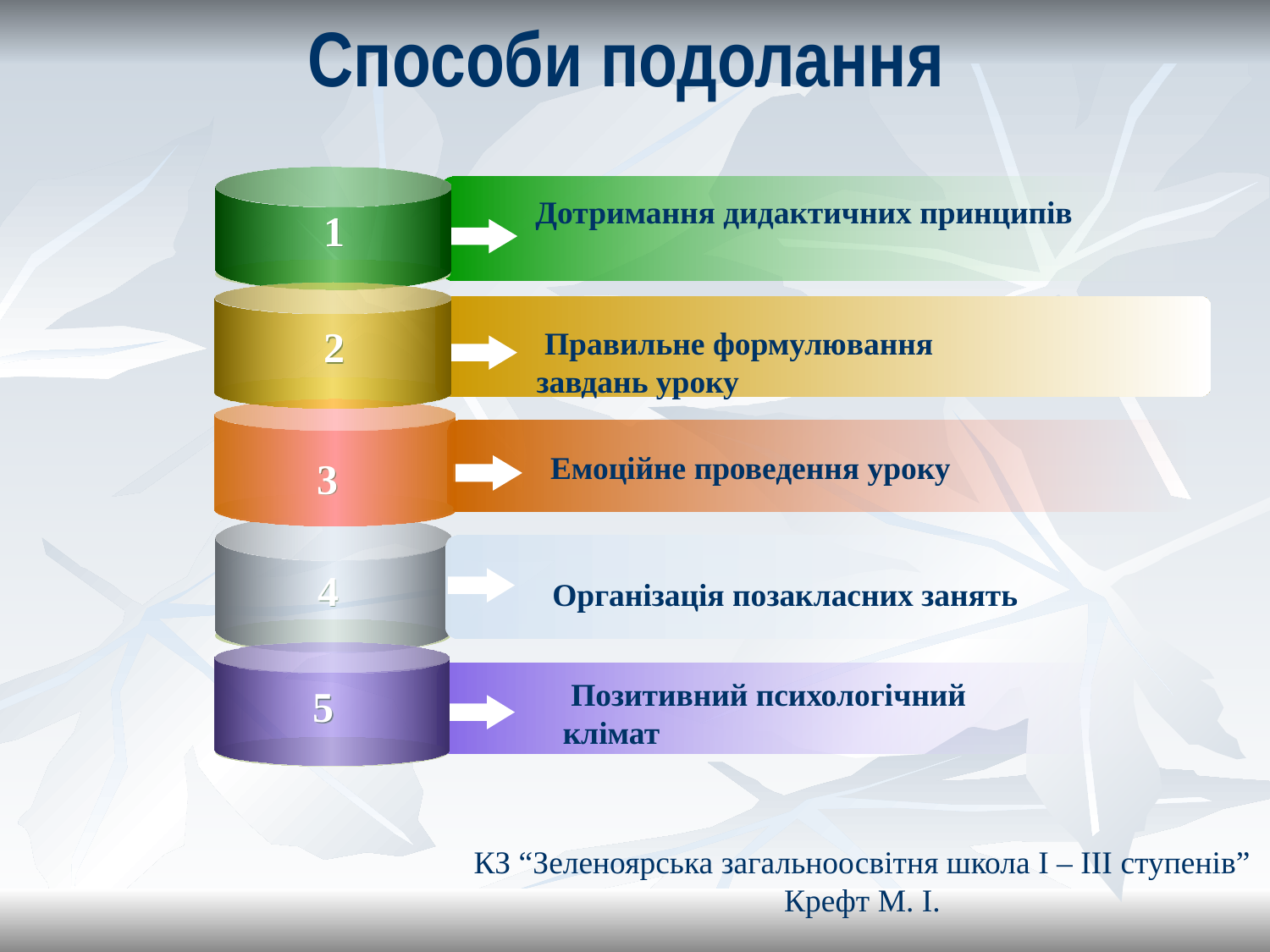

Способи подолання

 Дотримання дидактичних принципів
  1

  2

 Правильне формулювання
завдань уроку

  3

 Емоційне проведення уроку

  4

 Організація позакласних занять

 Позитивний психологічний клімат
  5

КЗ “Зеленоярська загальноосвітня школа І – ІІІ ступенів” Крефт М. І.